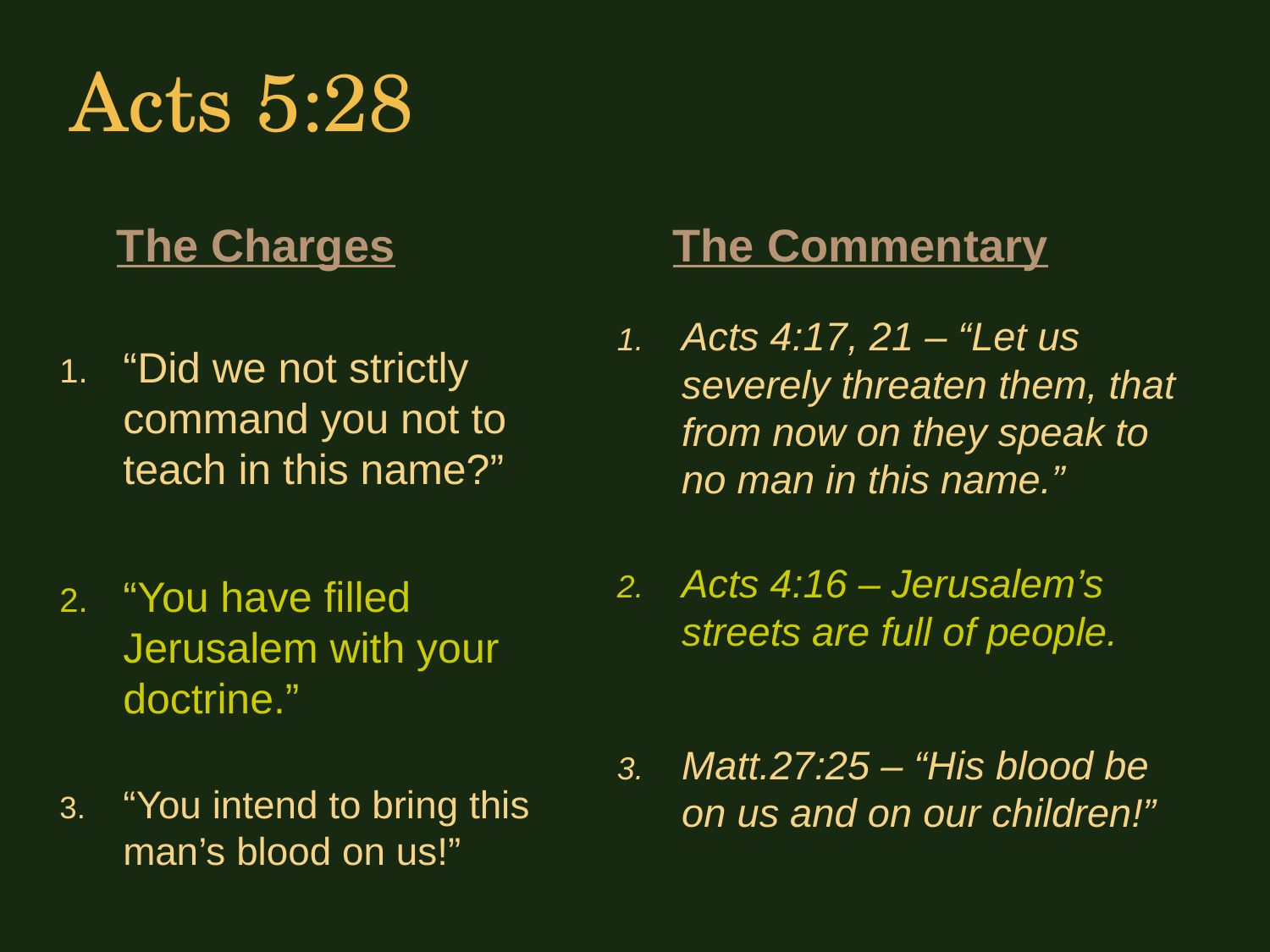

# Acts 5:28
The Charges
The Commentary
Acts 4:17, 21 – “Let us severely threaten them, that from now on they speak to  no man in this name.”

Acts 4:16 – Jerusalem’s streets are full of people.

Matt.27:25 – “His blood be on us and on our children!”
“Did we not strictly command you not to  teach in this name?”

“You have filled Jerusalem with your doctrine.”

“You intend to bring this man’s blood on us!”